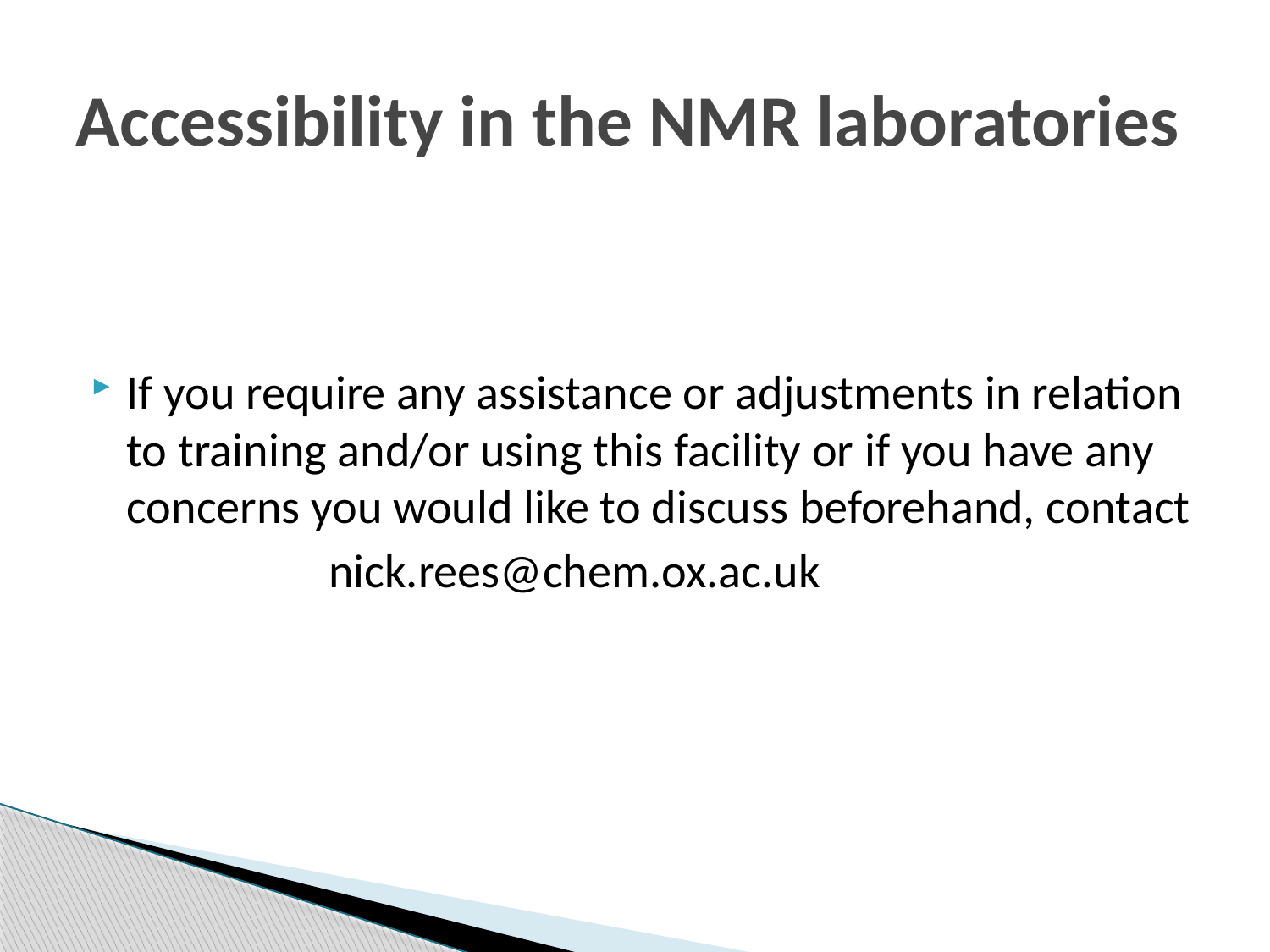

# Accessibility in the NMR laboratories
If you require any assistance or adjustments in relation to training and/or using this facility or if you have any concerns you would like to discuss beforehand, contact
                      nick.rees@chem.ox.ac.uk